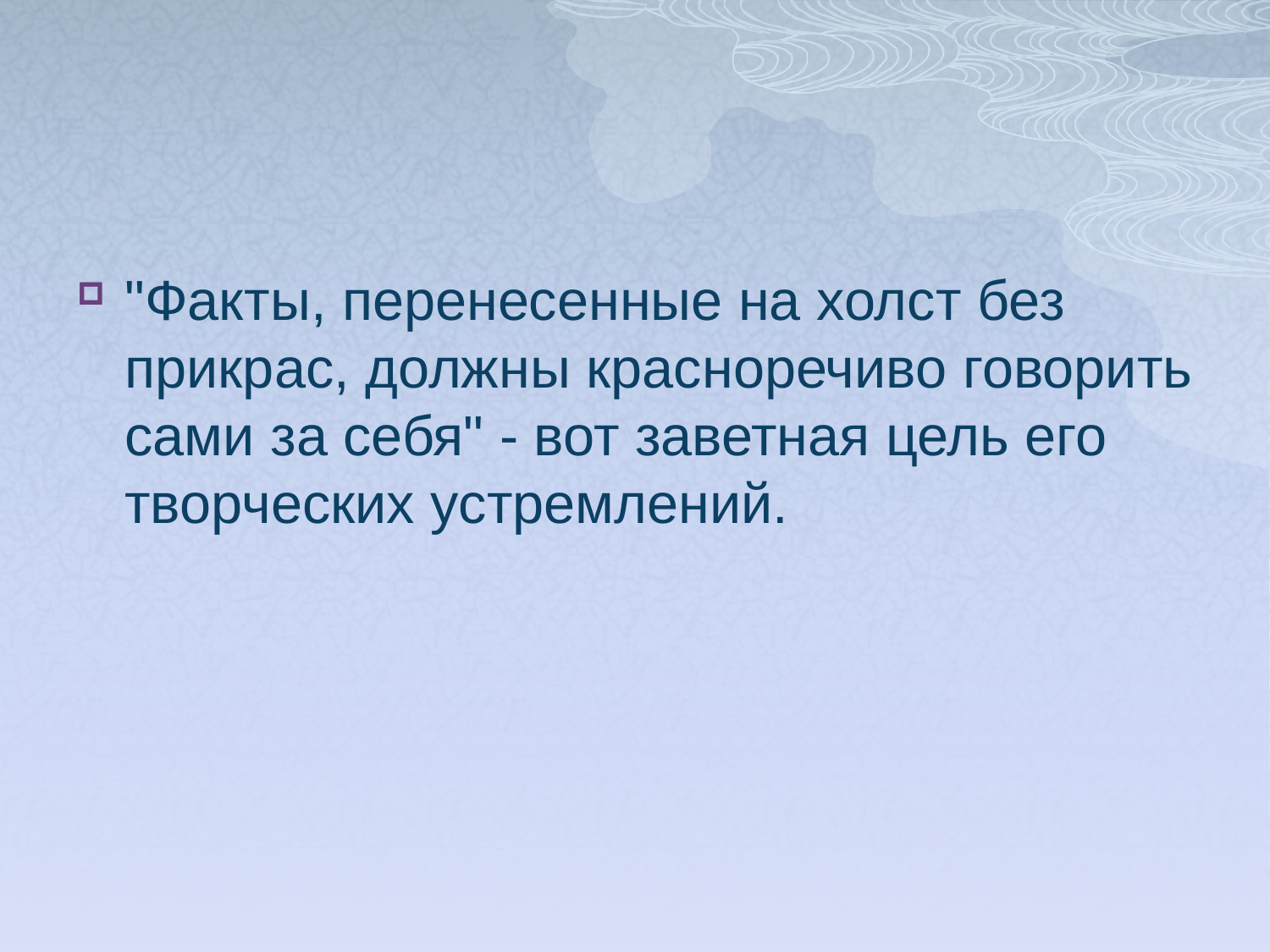

"Факты, перенесенные на холст без прикрас, должны красноречиво говорить сами за себя" - вот заветная цель его творческих устремлений.